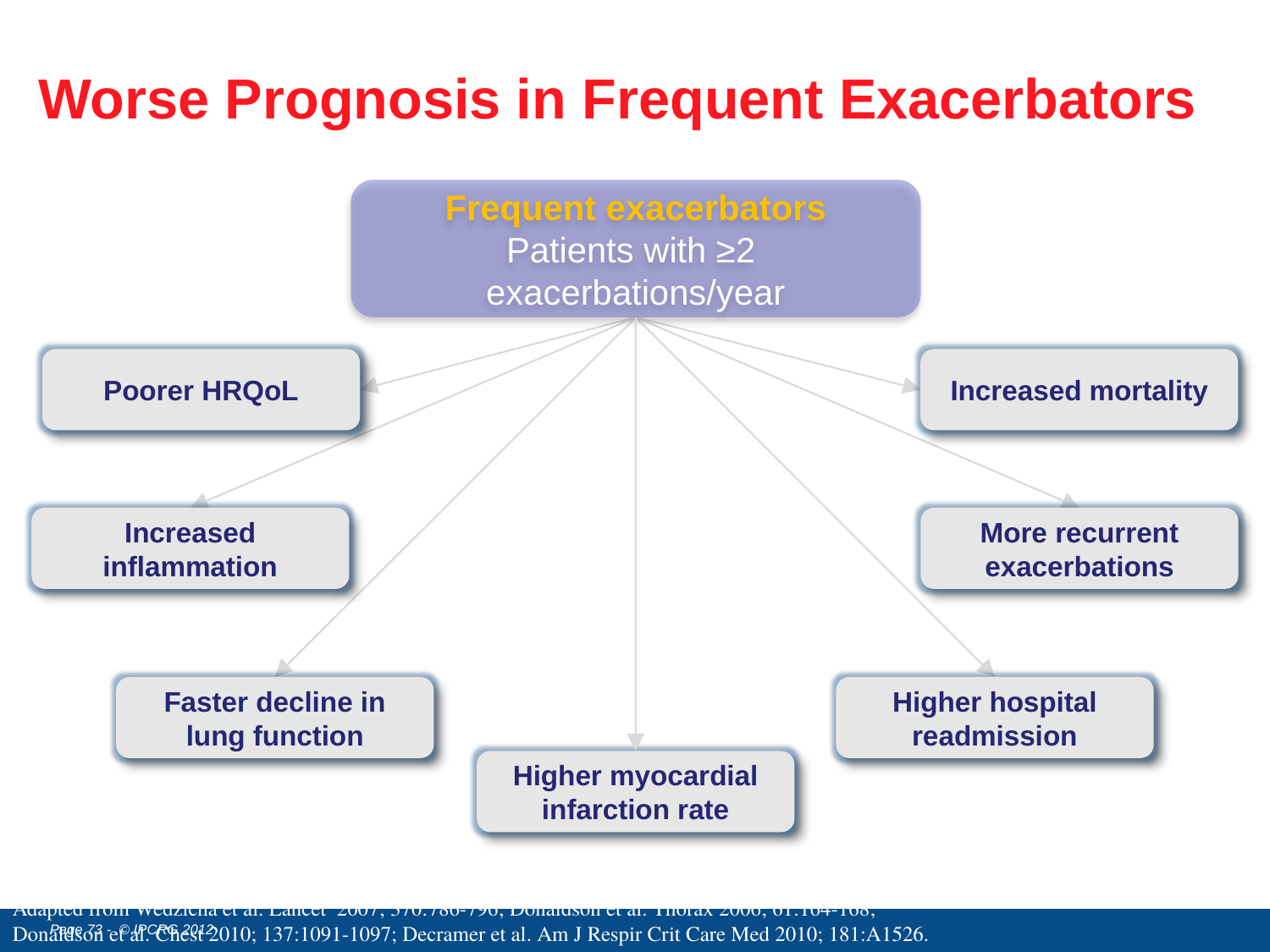

# Worse Prognosis in Frequent Exacerbators
Frequent exacerbators
Patients with ≥2
exacerbations/year
Poorer HRQoL
Increased mortality
Increased inflammation
More recurrent exacerbations
Faster decline in lung function
Higher hospital readmission
Higher myocardial infarction rate
Adapted from Wedzicha et al. Lancet  2007; 370:786-796; Donaldson et al. Thorax 2006; 61:164-168;
Donaldson et al. Chest 2010; 137:1091-1097; Decramer et al. Am J Respir Crit Care Med 2010; 181:A1526.
73